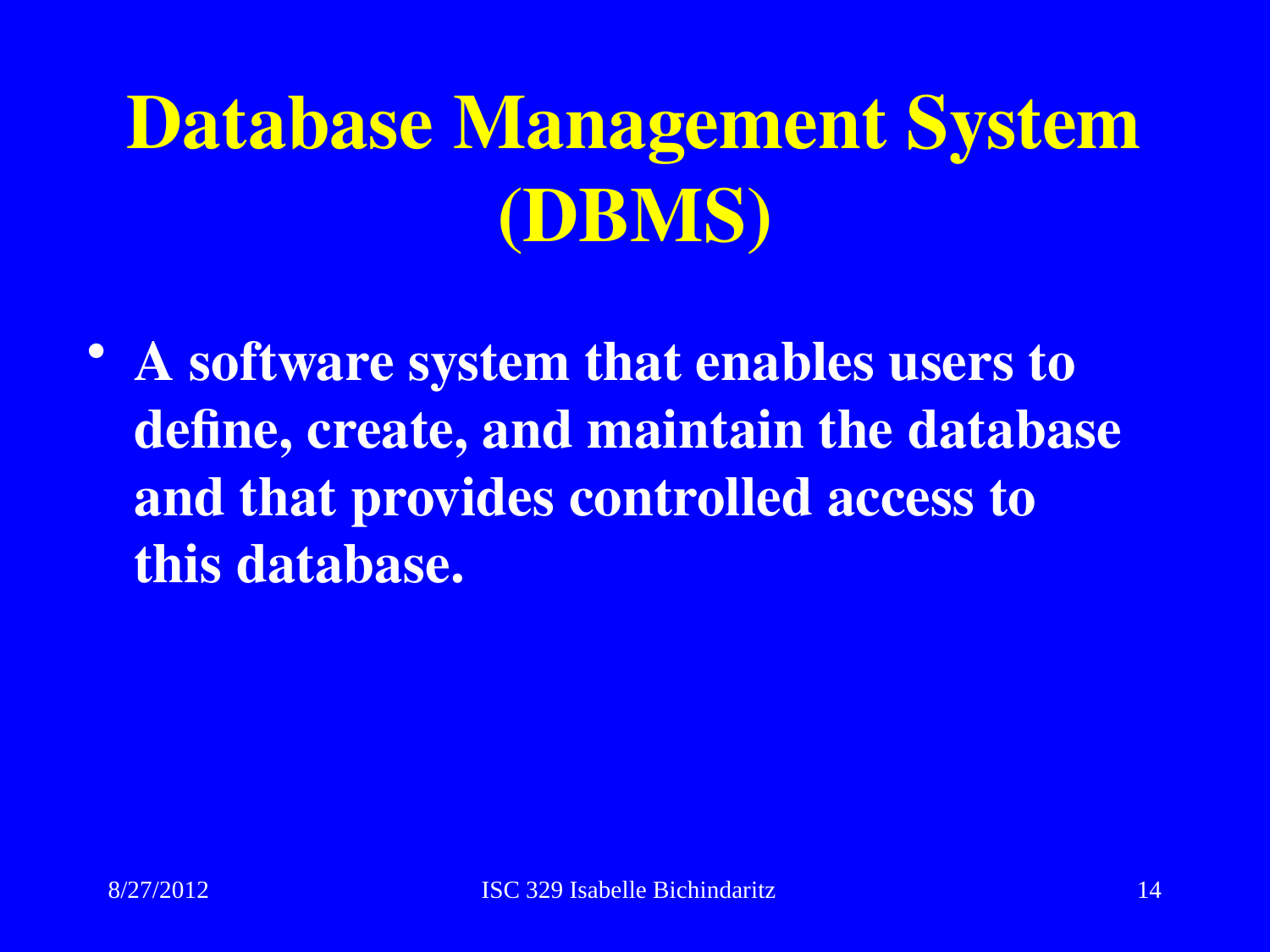

# Database Management System (DBMS)
A software system that enables users to define, create, and maintain the database and that provides controlled access to this database.
8/27/2012
ISC 329 Isabelle Bichindaritz
14